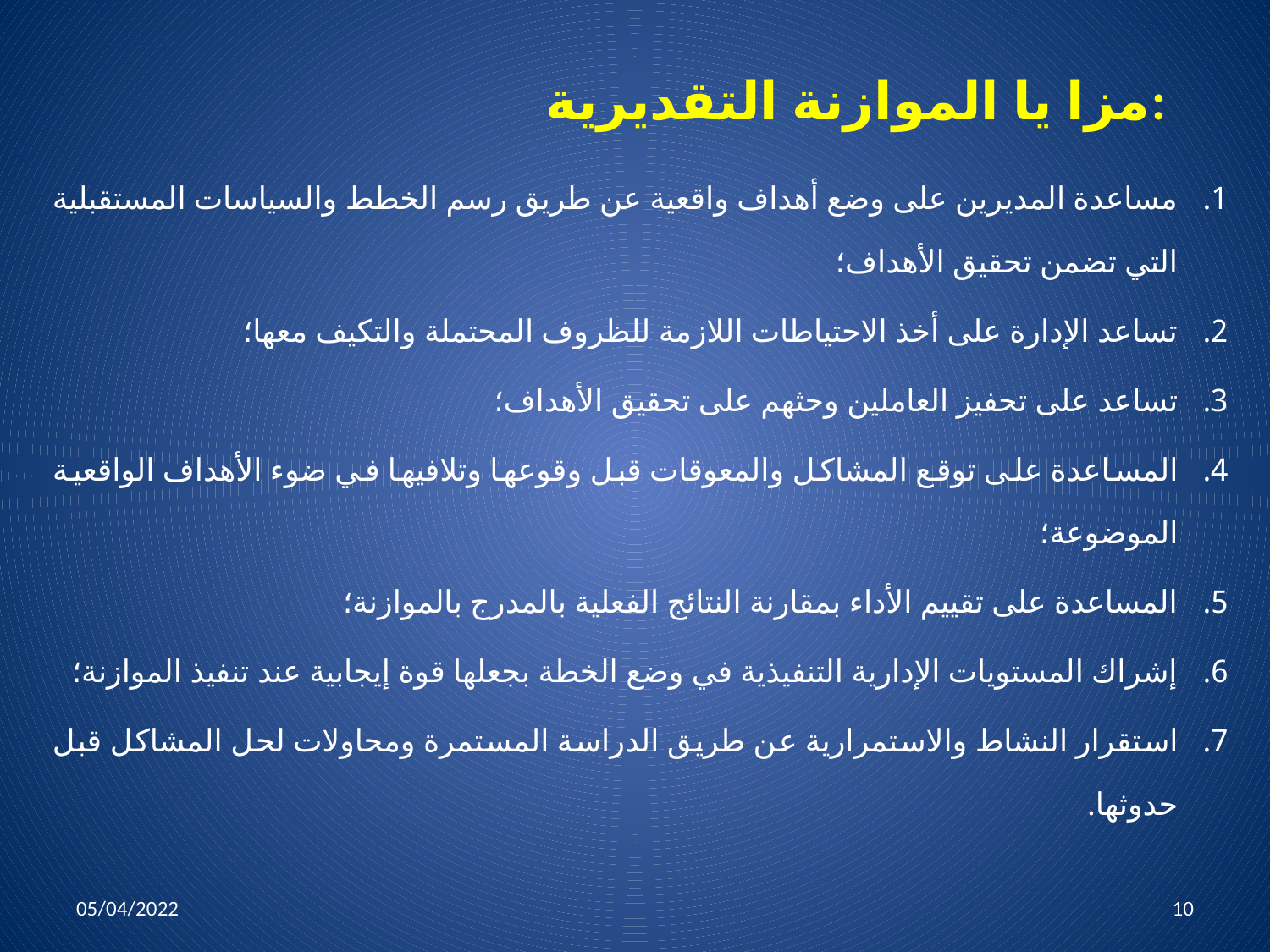

# مزا يا الموازنة التقديرية:
مساعدة المديرين على وضع أهداف واقعية عن طريق رسم الخطط والسياسات المستقبلية التي تضمن تحقيق الأهداف؛
تساعد الإدارة على أخذ الاحتياطات اللازمة للظروف المحتملة والتكيف معها؛
تساعد على تحفيز العاملين وحثهم على تحقيق الأهداف؛
المساعدة على توقع المشاكل والمعوقات قبل وقوعها وتلافيها في ضوء الأهداف الواقعية الموضوعة؛
المساعدة على تقييم الأداء بمقارنة النتائج الفعلية بالمدرج بالموازنة؛
إشراك المستويات الإدارية التنفيذية في وضع الخطة بجعلها قوة إيجابية عند تنفيذ الموازنة؛
استقرار النشاط والاستمرارية عن طريق الدراسة المستمرة ومحاولات لحل المشاكل قبل حدوثها.

05/04/2022
10